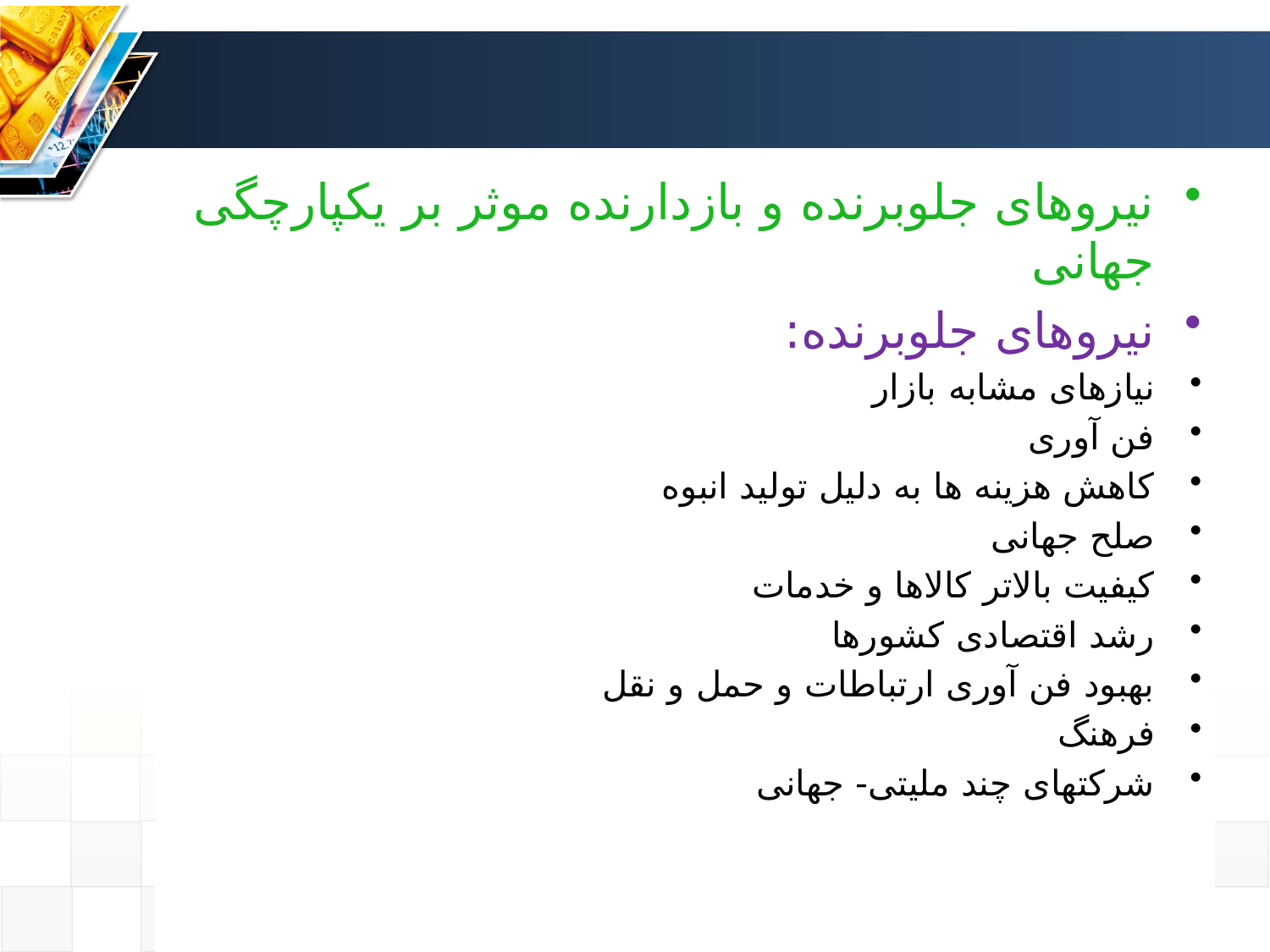

نیروهای جلوبرنده و بازدارنده موثر بر یکپارچگی جهانی
نیروهای جلوبرنده:
نیازهای مشابه بازار
فن آوری
کاهش هزینه ها به دلیل تولید انبوه
صلح جهانی
کیفیت بالاتر کالاها و خدمات
رشد اقتصادی کشورها
بهبود فن آوری ارتباطات و حمل و نقل
فرهنگ
شرکتهای چند ملیتی- جهانی